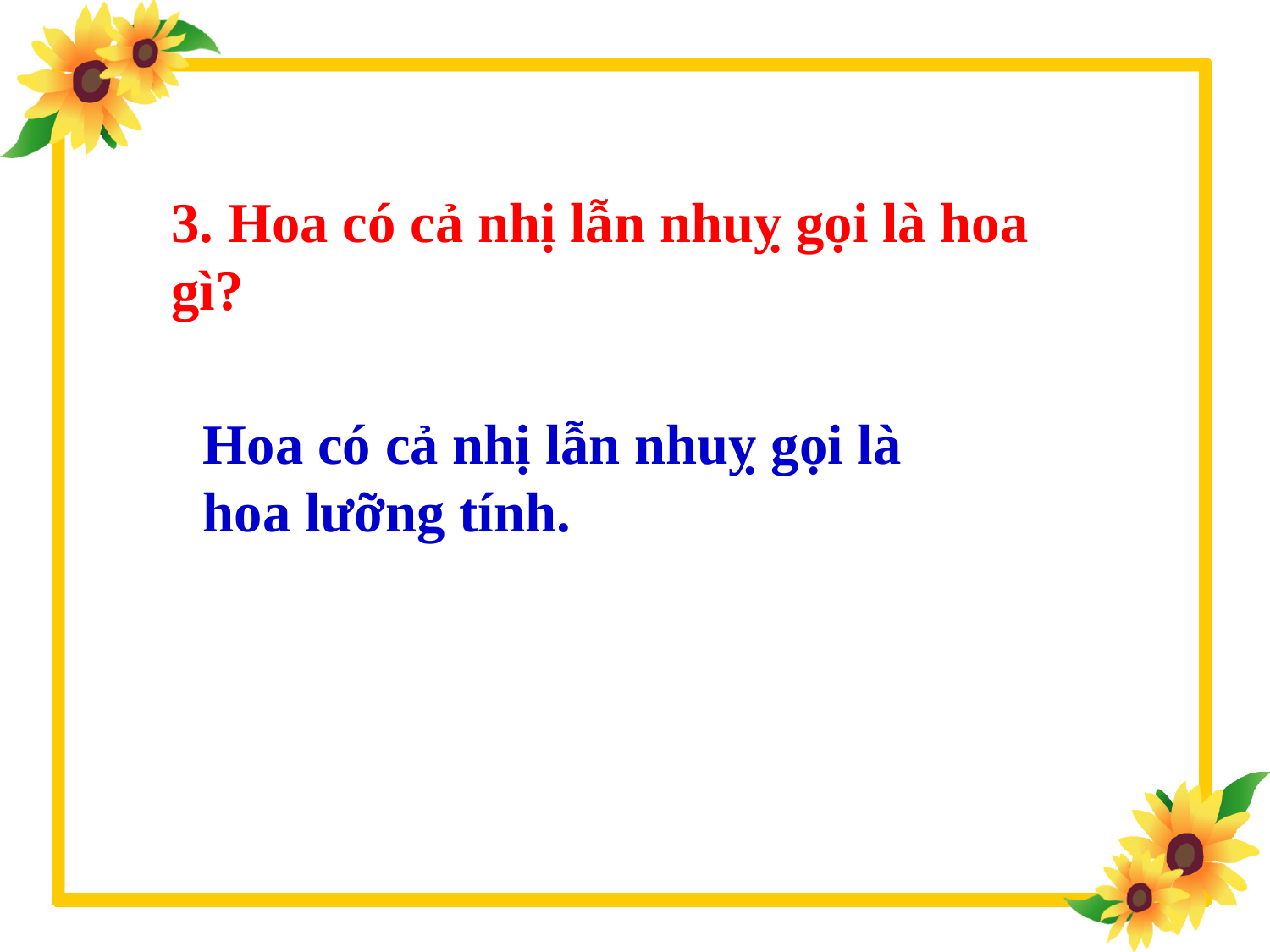

3. Hoa có cả nhị lẫn nhuỵ gọi là hoa gì?
Hoa có cả nhị lẫn nhuỵ gọi là hoa lưỡng tính.